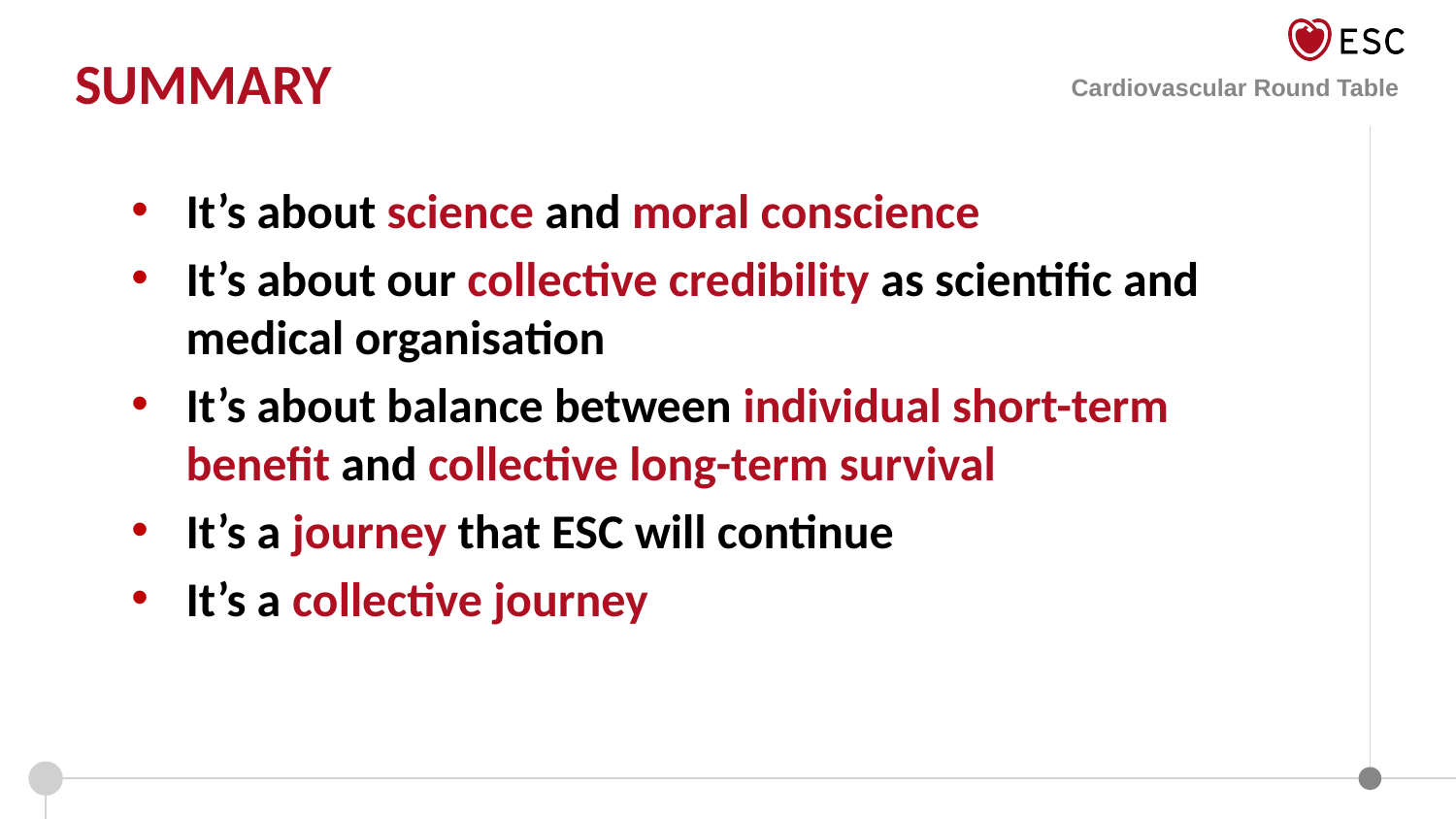

SUMMARY
It’s about science and moral conscience
It’s about our collective credibility as scientific and medical organisation
It’s about balance between individual short-term benefit and collective long-term survival
It’s a journey that ESC will continue
It’s a collective journey